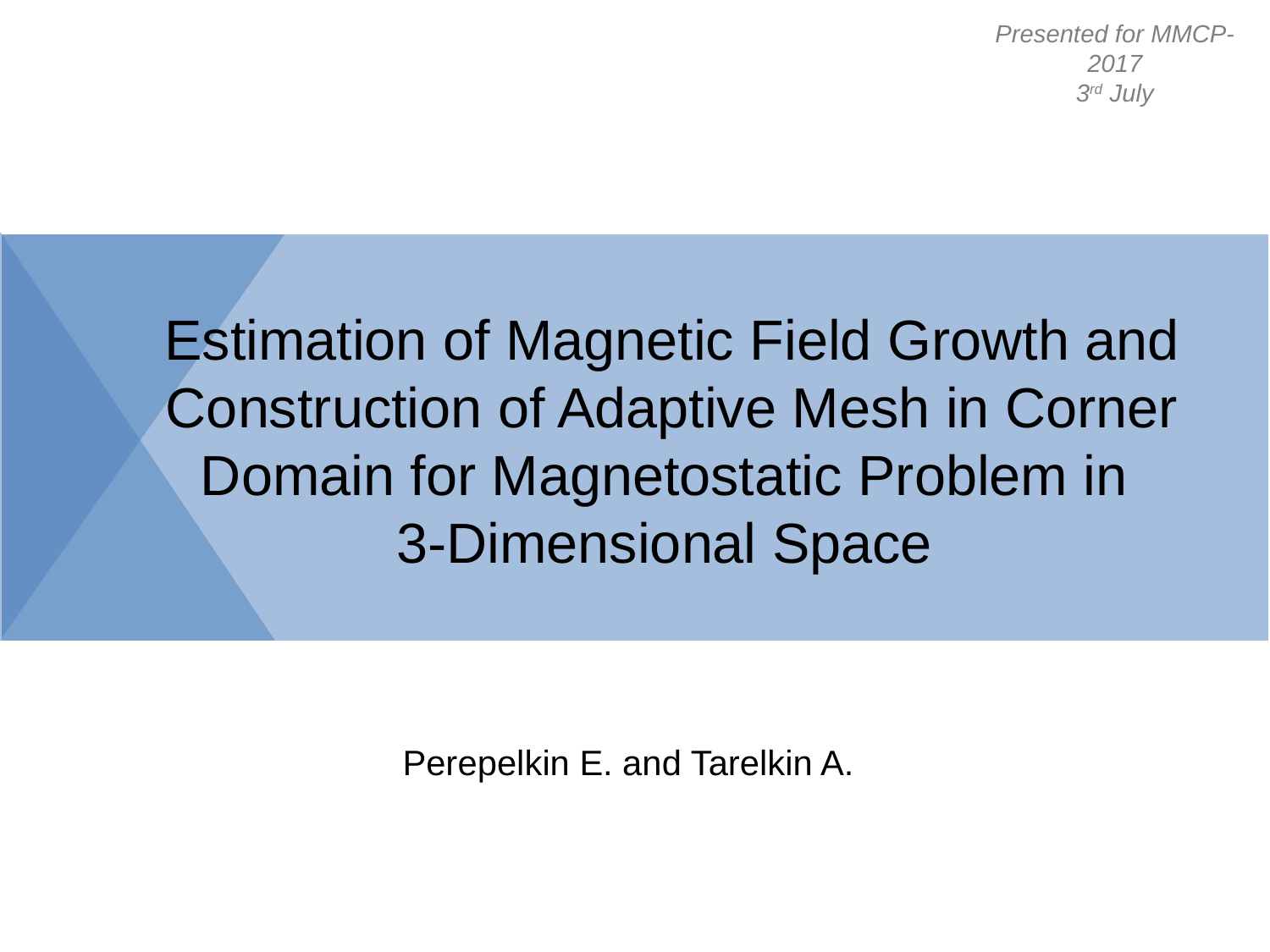

# Estimation of Magnetic Field Growth and Construction of Adaptive Mesh in Corner Domain for Magnetostatic Problem in 3-Dimensional Space
Perepelkin E. and Tarelkin A.